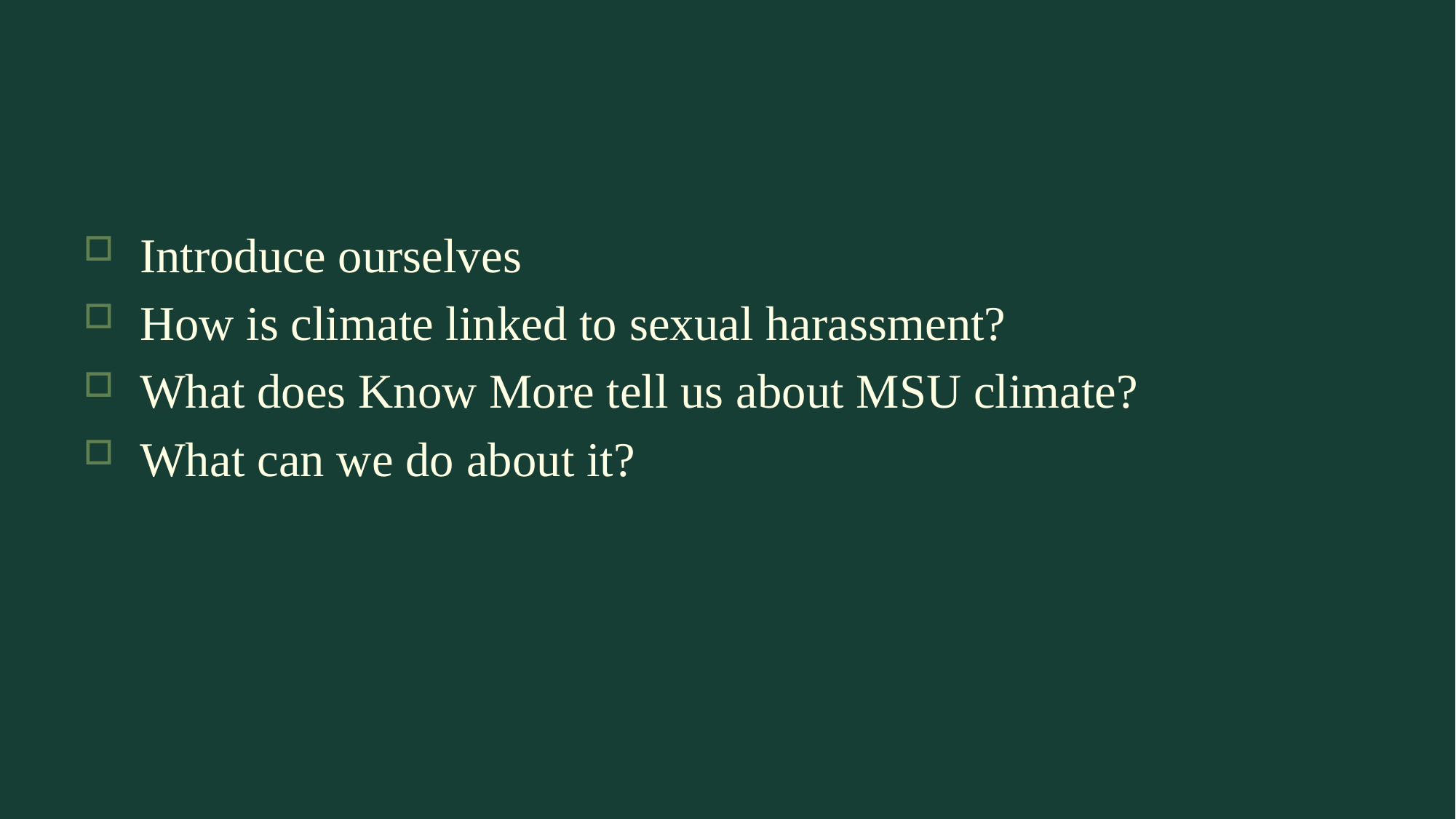

Introduce ourselves
How is climate linked to sexual harassment?
What does Know More tell us about MSU climate?
What can we do about it?